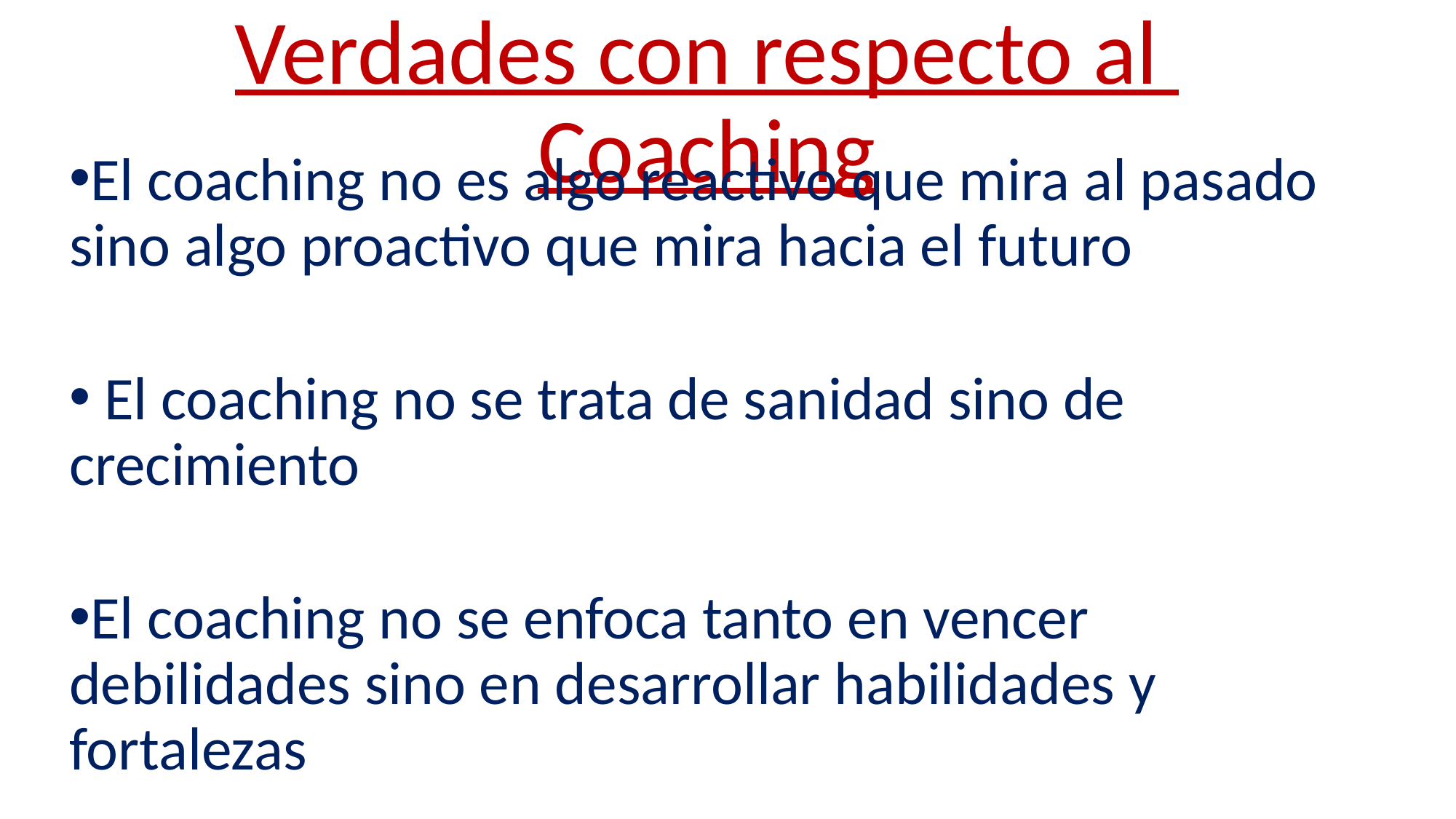

# Verdades con respecto al  Coaching

El coaching no es algo reactivo que mira al pasado sino algo proactivo que mira hacia el futuro

 El coaching no se trata de sanidad sino de crecimiento

El coaching no se enfoca tanto en vencer debilidades sino en desarrollar habilidades y fortalezas